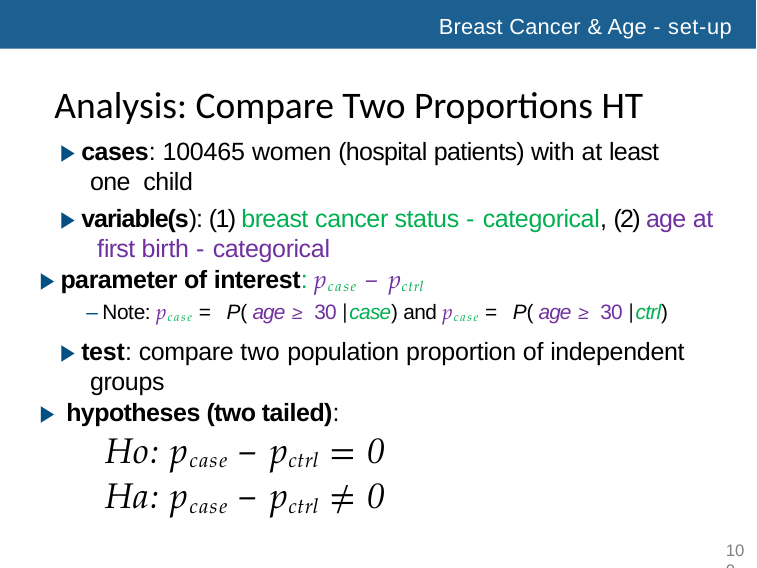

Breast Cancer & Age - set-up
Analysis: Compare Two Proportions HT
▶ cases: 100465 women (hospital patients) with at least one  child
▶ variable(s): (1) breast cancer status - categorical, (2) age at  ﬁrst birth - categorical
▶ parameter of interest: pcase − pctrl
– Note: pcase = P( age ≥ 30 |case) and pcase = P( age ≥ 30 |ctrl)
▶ test: compare two population proportion of independent  groups
▶ hypotheses (two tailed):
Ho: pcase − pctrl = 0
Ha: pcase − pctrl ≠ 0

100